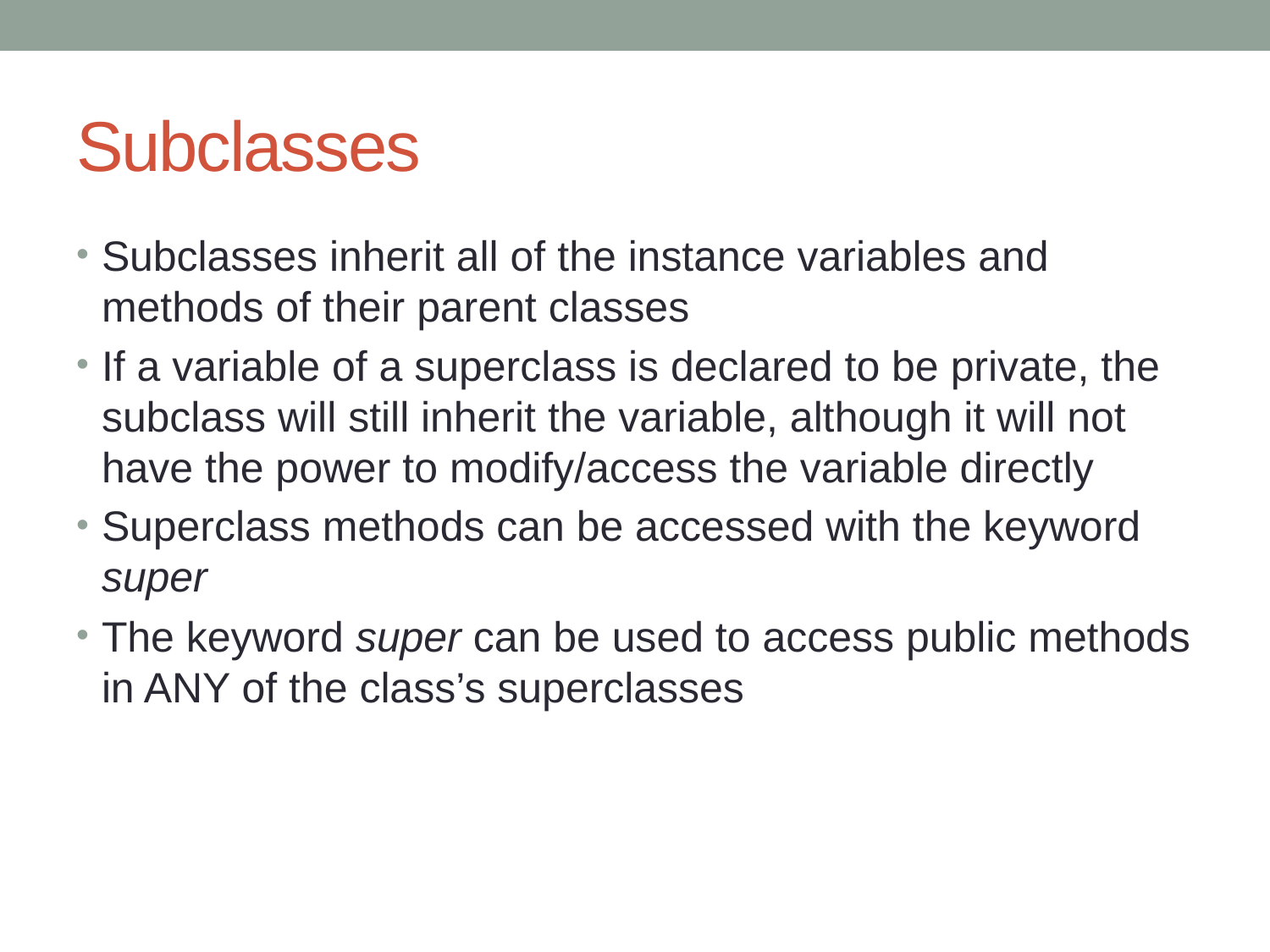

# Subclasses
Subclasses inherit all of the instance variables and methods of their parent classes
If a variable of a superclass is declared to be private, the subclass will still inherit the variable, although it will not have the power to modify/access the variable directly
Superclass methods can be accessed with the keyword super
The keyword super can be used to access public methods in ANY of the class’s superclasses